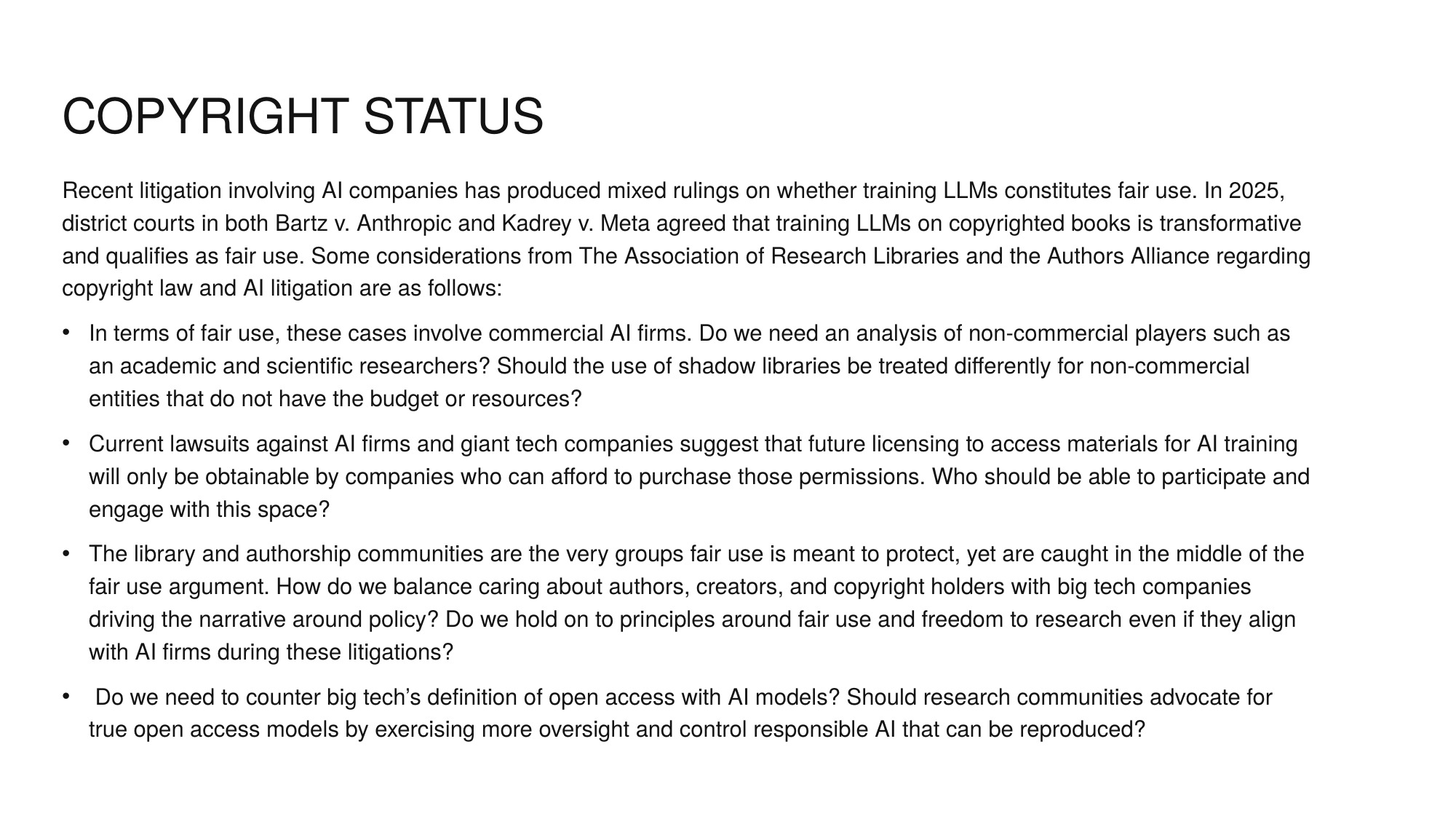

# Copyright status
Recent litigation involving AI companies has produced mixed rulings on whether training LLMs constitutes fair use. In 2025, district courts in both Bartz v. Anthropic and Kadrey v. Meta agreed that training LLMs on copyrighted books is transformative and qualifies as fair use. Some considerations from The Association of Research Libraries and the Authors Alliance regarding copyright law and AI litigation are as follows:
In terms of fair use, these cases involve commercial AI firms. Do we need an analysis of non-commercial players such as an academic and scientific researchers? Should the use of shadow libraries be treated differently for non-commercial entities that do not have the budget or resources?
Current lawsuits against AI firms and giant tech companies suggest that future licensing to access materials for AI training will only be obtainable by companies who can afford to purchase those permissions. Who should be able to participate and engage with this space?
The library and authorship communities are the very groups fair use is meant to protect, yet are caught in the middle of the fair use argument. How do we balance caring about authors, creators, and copyright holders with big tech companies driving the narrative around policy? Do we hold on to principles around fair use and freedom to research even if they align with AI firms during these litigations?
 Do we need to counter big tech’s definition of open access with AI models? Should research communities advocate for true open access models by exercising more oversight and control responsible AI that can be reproduced?